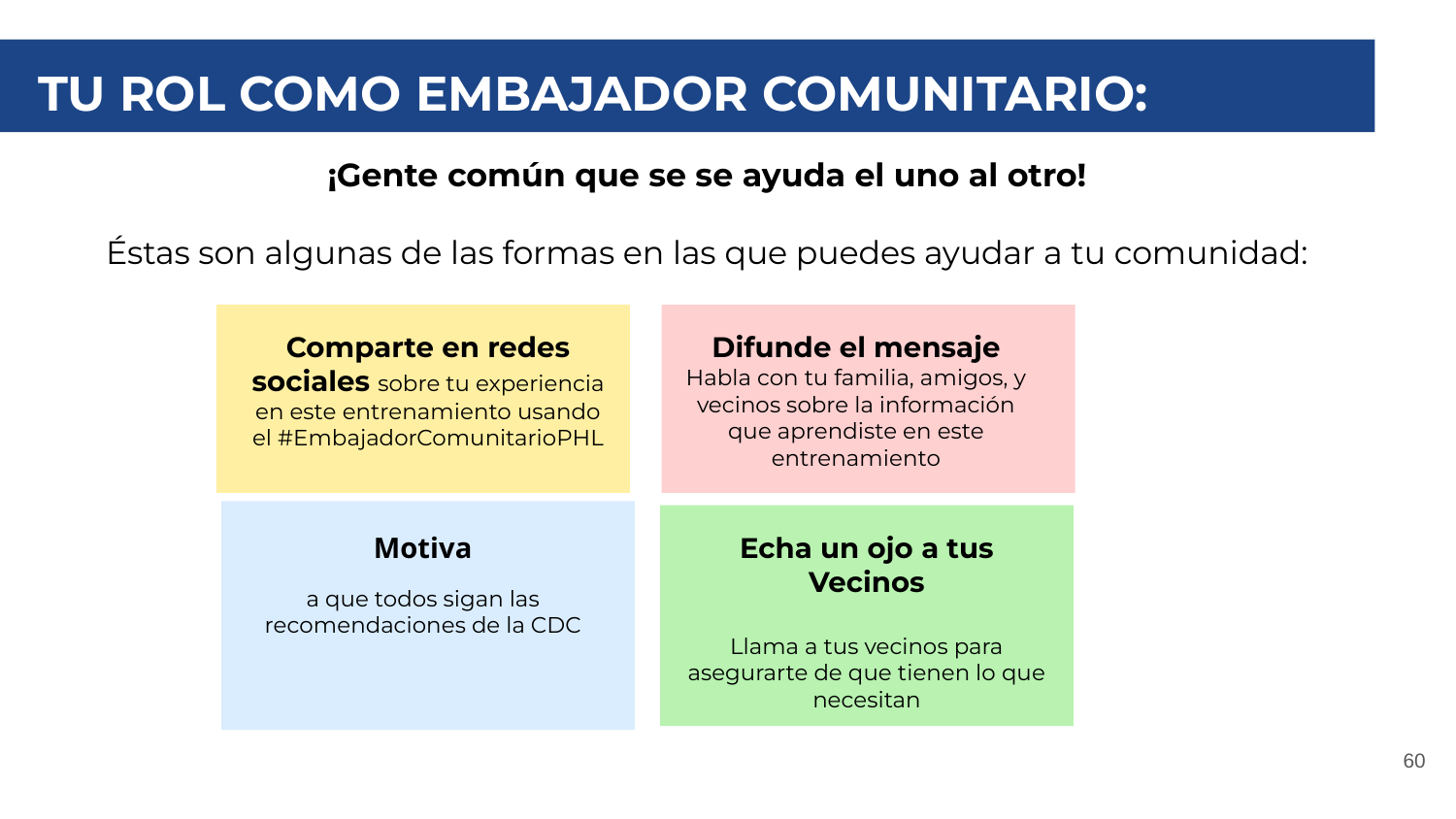

TU ROL COMO EMBAJADOR COMUNITARIO:
¡Gente común que se se ayuda el uno al otro!

Éstas son algunas de las formas en las que puedes ayudar a tu comunidad:

Comparte en redes sociales sobre tu experiencia en este entrenamiento usando el #EmbajadorComunitarioPHL
Difunde el mensaje
Habla con tu familia, amigos, y vecinos sobre la información que aprendiste en este entrenamiento

Echa un ojo a tus Vecinos

Llama a tus vecinos para asegurarte de que tienen lo que necesitan
Motiva
a que todos sigan las recomendaciones de la CDC
60